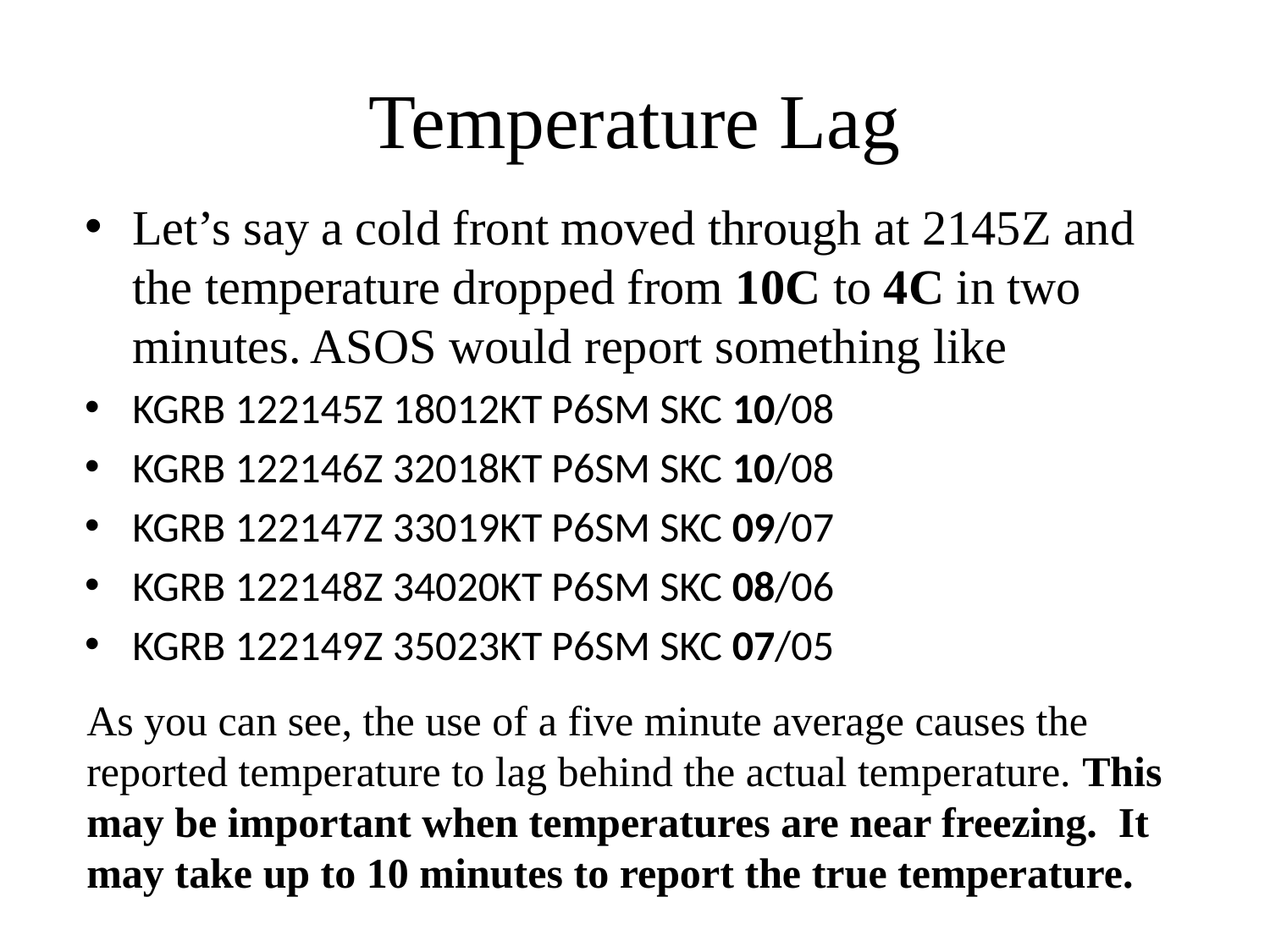

# Temperature Lag
Let’s say a cold front moved through at 2145Z and the temperature dropped from 10C to 4C in two minutes. ASOS would report something like
KGRB 122145Z 18012KT P6SM SKC 10/08
KGRB 122146Z 32018KT P6SM SKC 10/08
KGRB 122147Z 33019KT P6SM SKC 09/07
KGRB 122148Z 34020KT P6SM SKC 08/06
KGRB 122149Z 35023KT P6SM SKC 07/05
As you can see, the use of a five minute average causes the reported temperature to lag behind the actual temperature. This may be important when temperatures are near freezing.  It may take up to 10 minutes to report the true temperature.